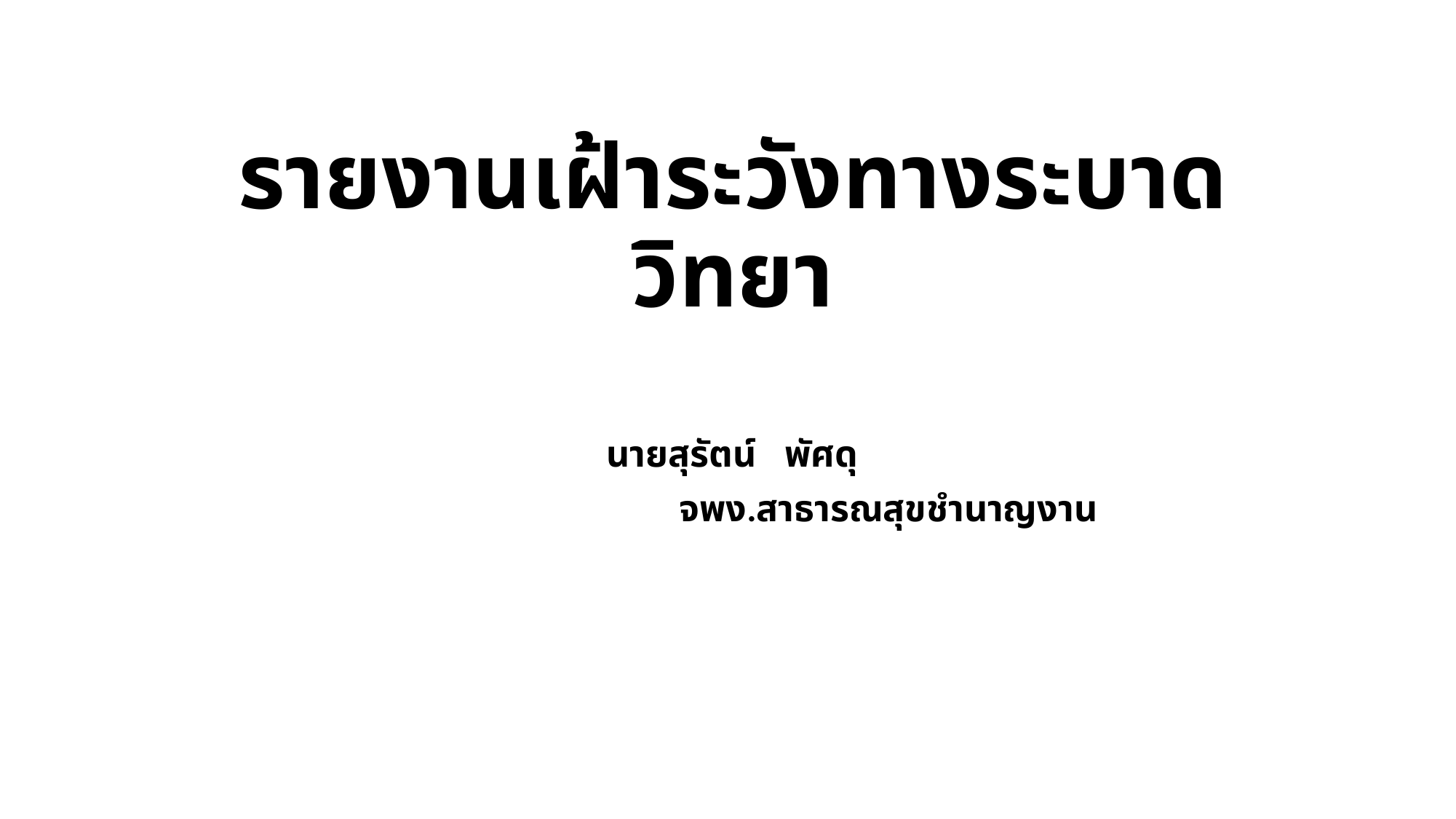

# รายงานเฝ้าระวังทางระบาดวิทยา
 นายสุรัตน์   พัศดุ
                                  จพง.สาธารณสุขชำนาญงาน